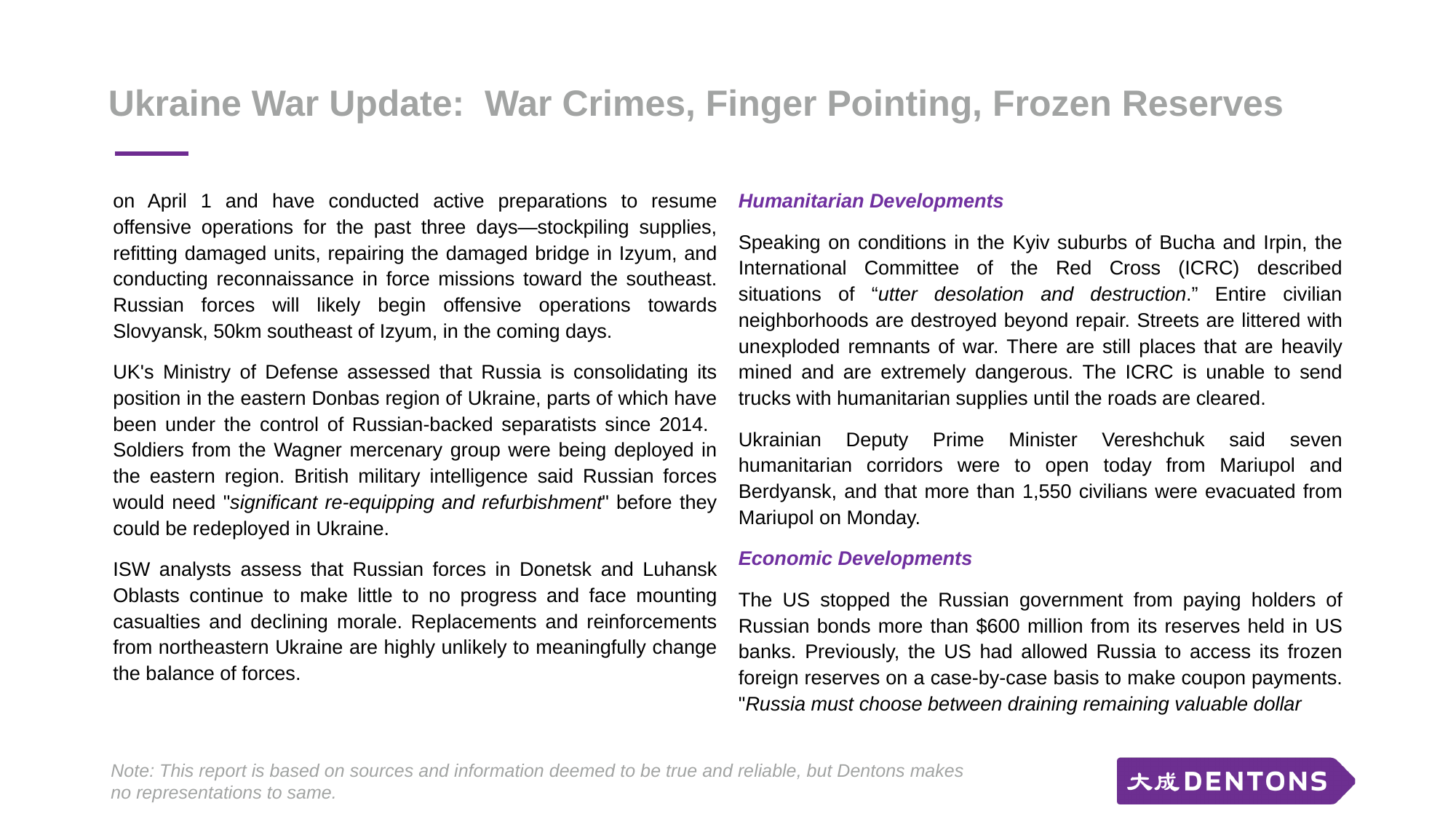

# Ukraine War Update:  War Crimes, Finger Pointing, Frozen Reserves
on April 1 and have conducted active preparations to resume offensive operations for the past three days—stockpiling supplies, refitting damaged units, repairing the damaged bridge in Izyum, and conducting reconnaissance in force missions toward the southeast. Russian forces will likely begin offensive operations towards Slovyansk, 50km southeast of Izyum, in the coming days.
UK's Ministry of Defense assessed that Russia is consolidating its position in the eastern Donbas region of Ukraine, parts of which have been under the control of Russian-backed separatists since 2014.  Soldiers from the Wagner mercenary group were being deployed in the eastern region. British military intelligence said Russian forces would need "significant re-equipping and refurbishment" before they could be redeployed in Ukraine.
ISW analysts assess that Russian forces in Donetsk and Luhansk Oblasts continue to make little to no progress and face mounting casualties and declining morale. Replacements and reinforcements from northeastern Ukraine are highly unlikely to meaningfully change the balance of forces.
Humanitarian Developments
Speaking on conditions in the Kyiv suburbs of Bucha and Irpin, the International Committee of the Red Cross (ICRC) described situations of “utter desolation and destruction.” Entire civilian neighborhoods are destroyed beyond repair. Streets are littered with unexploded remnants of war. There are still places that are heavily mined and are extremely dangerous. The ICRC is unable to send trucks with humanitarian supplies until the roads are cleared.
Ukrainian Deputy Prime Minister Vereshchuk said seven humanitarian corridors were to open today from Mariupol and Berdyansk, and that more than 1,550 civilians were evacuated from Mariupol on Monday.
Economic Developments
The US stopped the Russian government from paying holders of Russian bonds more than $600 million from its reserves held in US banks. Previously, the US had allowed Russia to access its frozen foreign reserves on a case-by-case basis to make coupon payments. "Russia must choose between draining remaining valuable dollar
Note: This report is based on sources and information deemed to be true and reliable, but Dentons makes no representations to same.